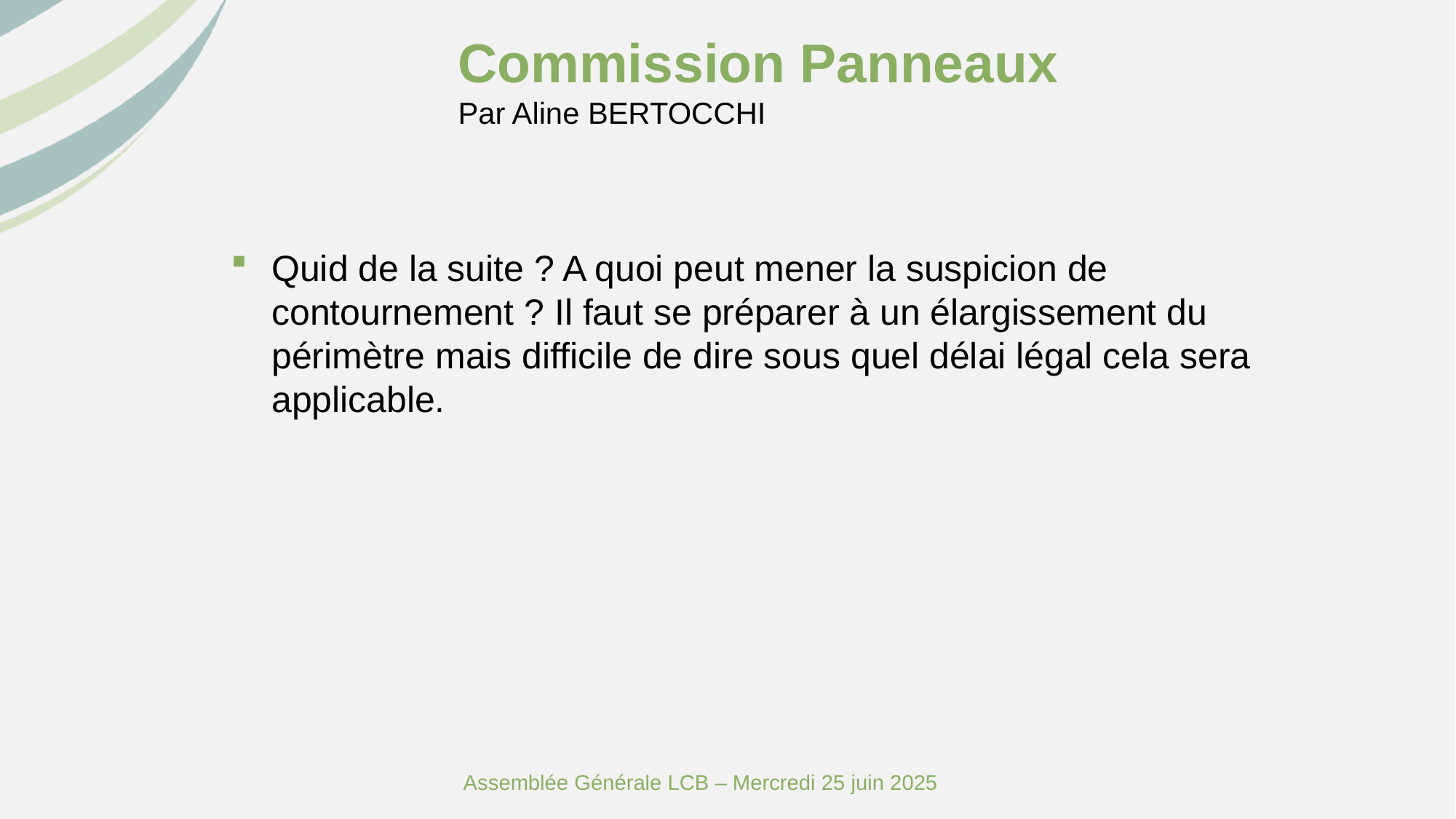

Commission Panneaux
Par Aline BERTOCCHI

Quid de la suite ? A quoi peut mener la suspicion de contournement ? Il faut se préparer à un élargissement du périmètre mais difficile de dire sous quel délai légal cela sera applicable.